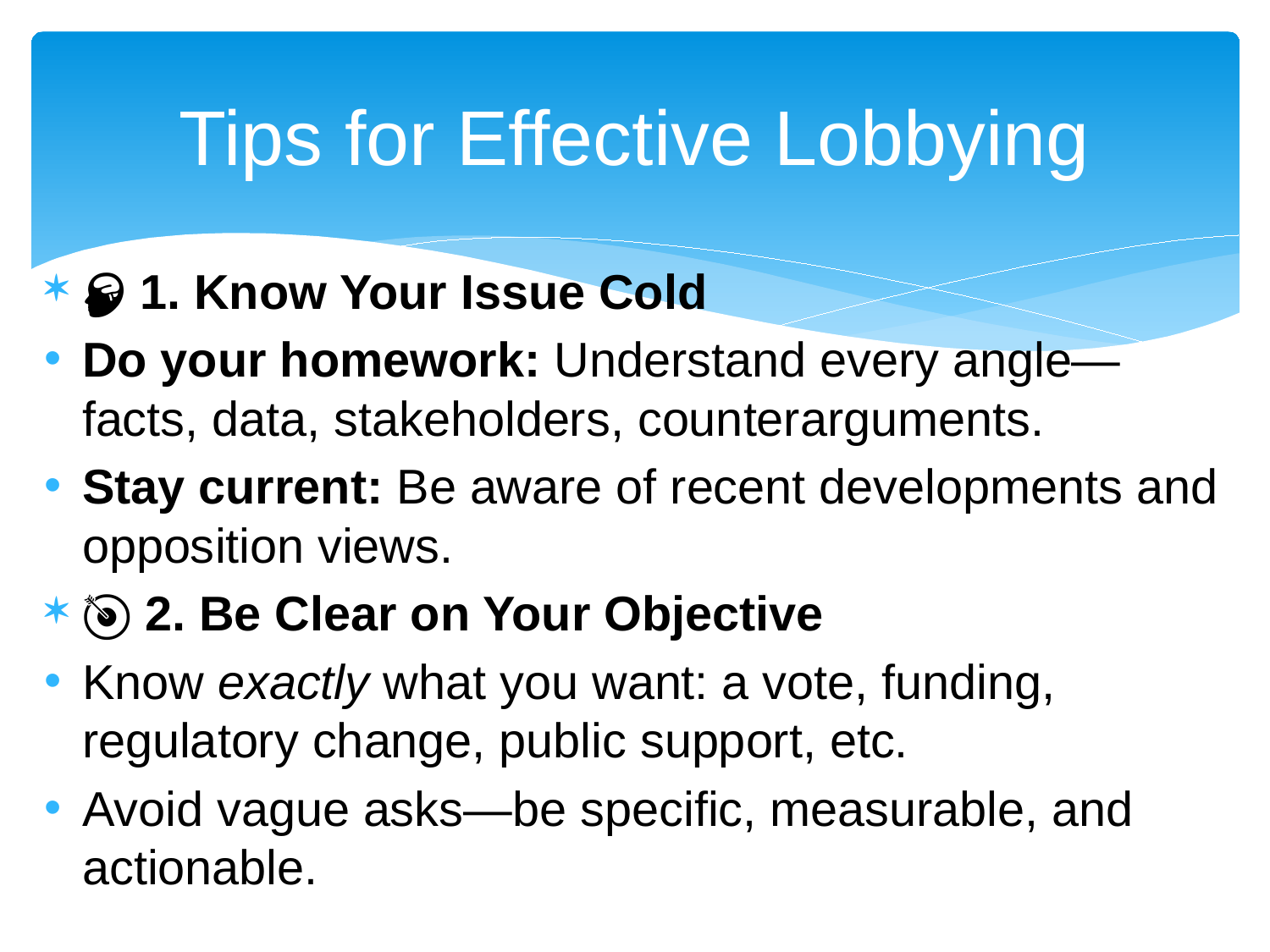

# Tips for Effective Lobbying
🧠 1. Know Your Issue Cold
Do your homework: Understand every angle—facts, data, stakeholders, counterarguments.
Stay current: Be aware of recent developments and opposition views.
🎯 2. Be Clear on Your Objective
Know exactly what you want: a vote, funding, regulatory change, public support, etc.
Avoid vague asks—be specific, measurable, and actionable.